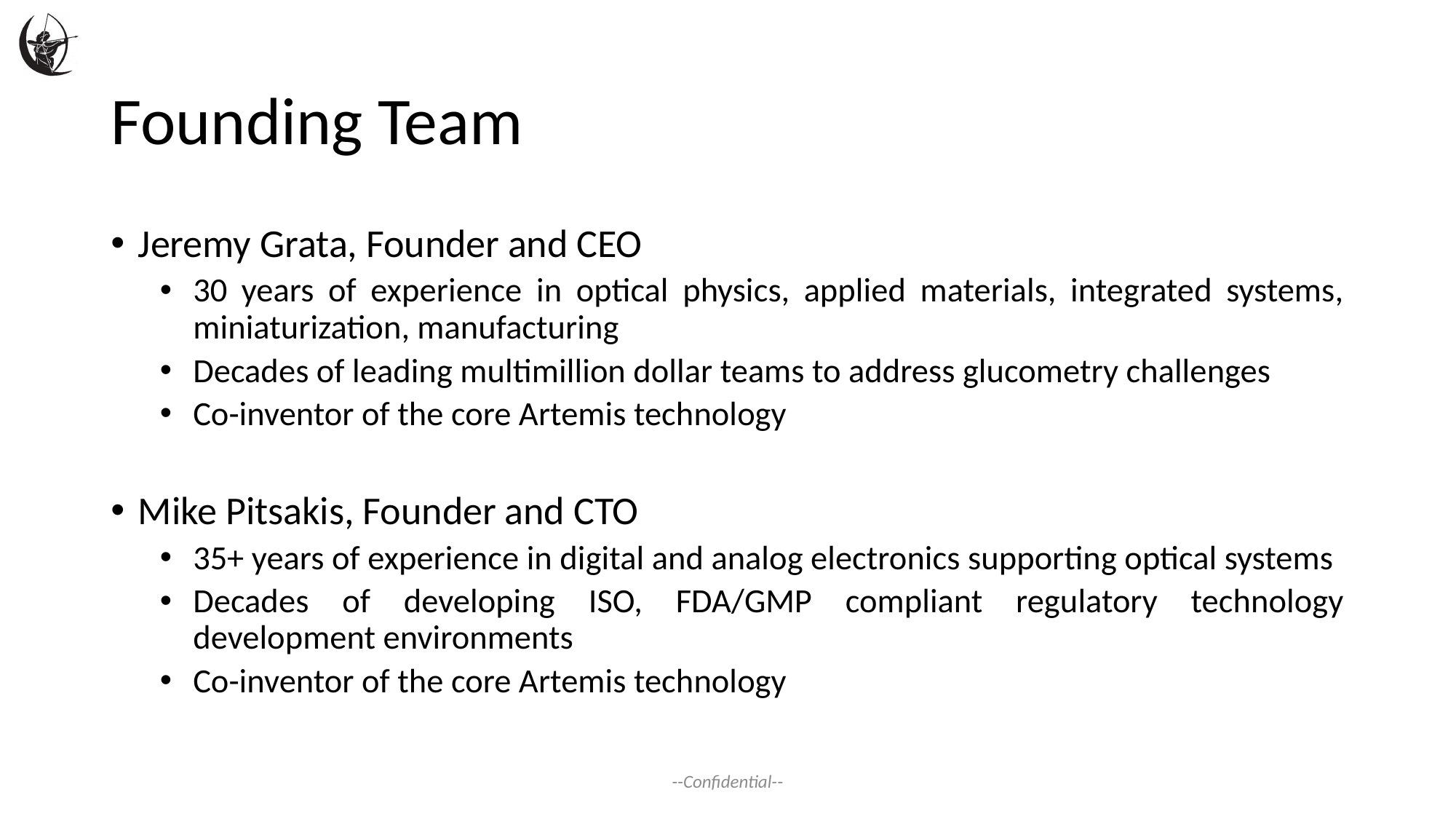

# Founding Team
Jeremy Grata, Founder and CEO
30 years of experience in optical physics, applied materials, integrated systems, miniaturization, manufacturing
Decades of leading multimillion dollar teams to address glucometry challenges
Co-inventor of the core Artemis technology

Mike Pitsakis, Founder and CTO
35+ years of experience in digital and analog electronics supporting optical systems
Decades of developing ISO, FDA/GMP compliant regulatory technology development environments
Co-inventor of the core Artemis technology
--Confidential--